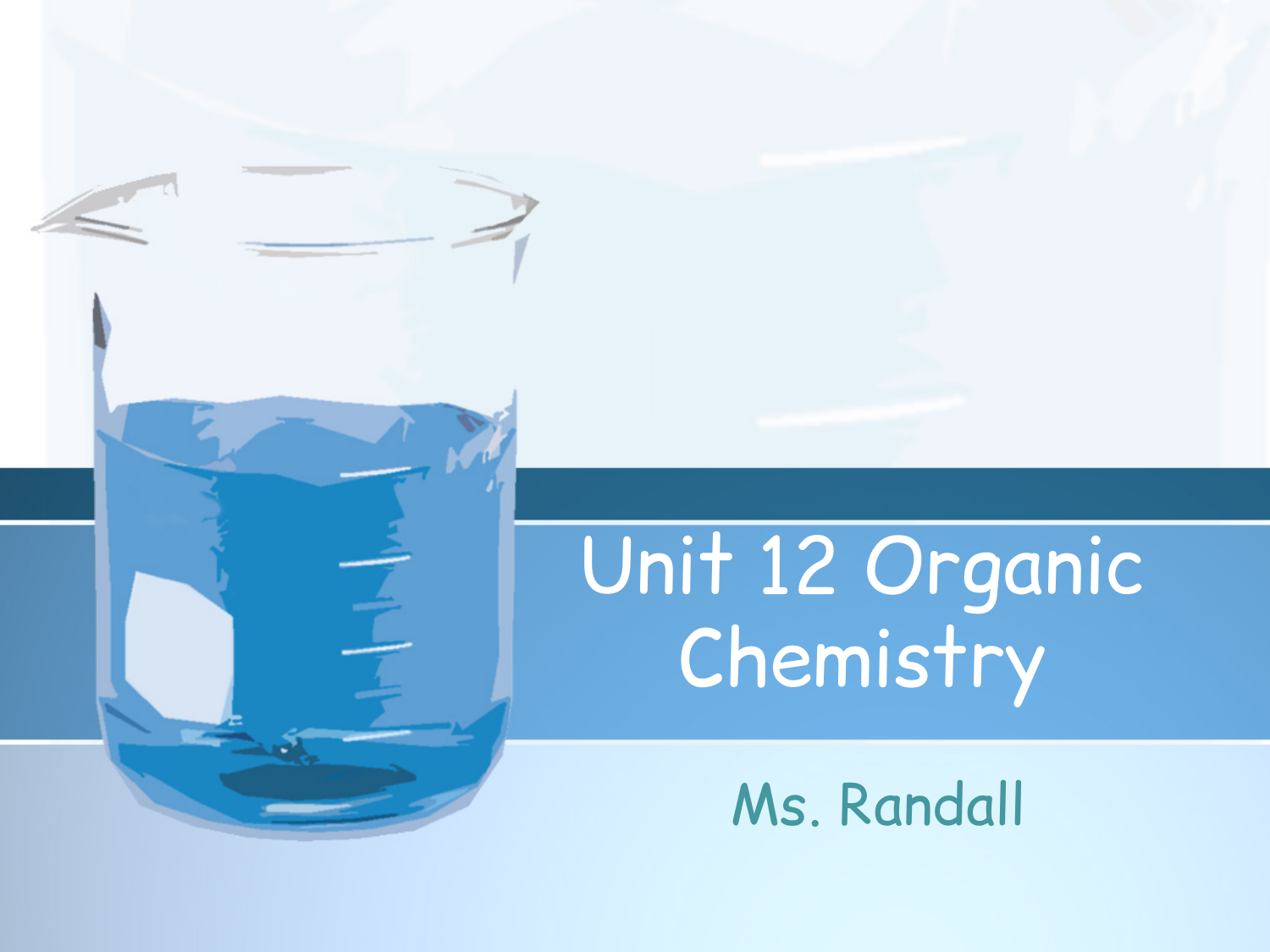

# Unit 12 Organic Chemistry
Ms. Randall